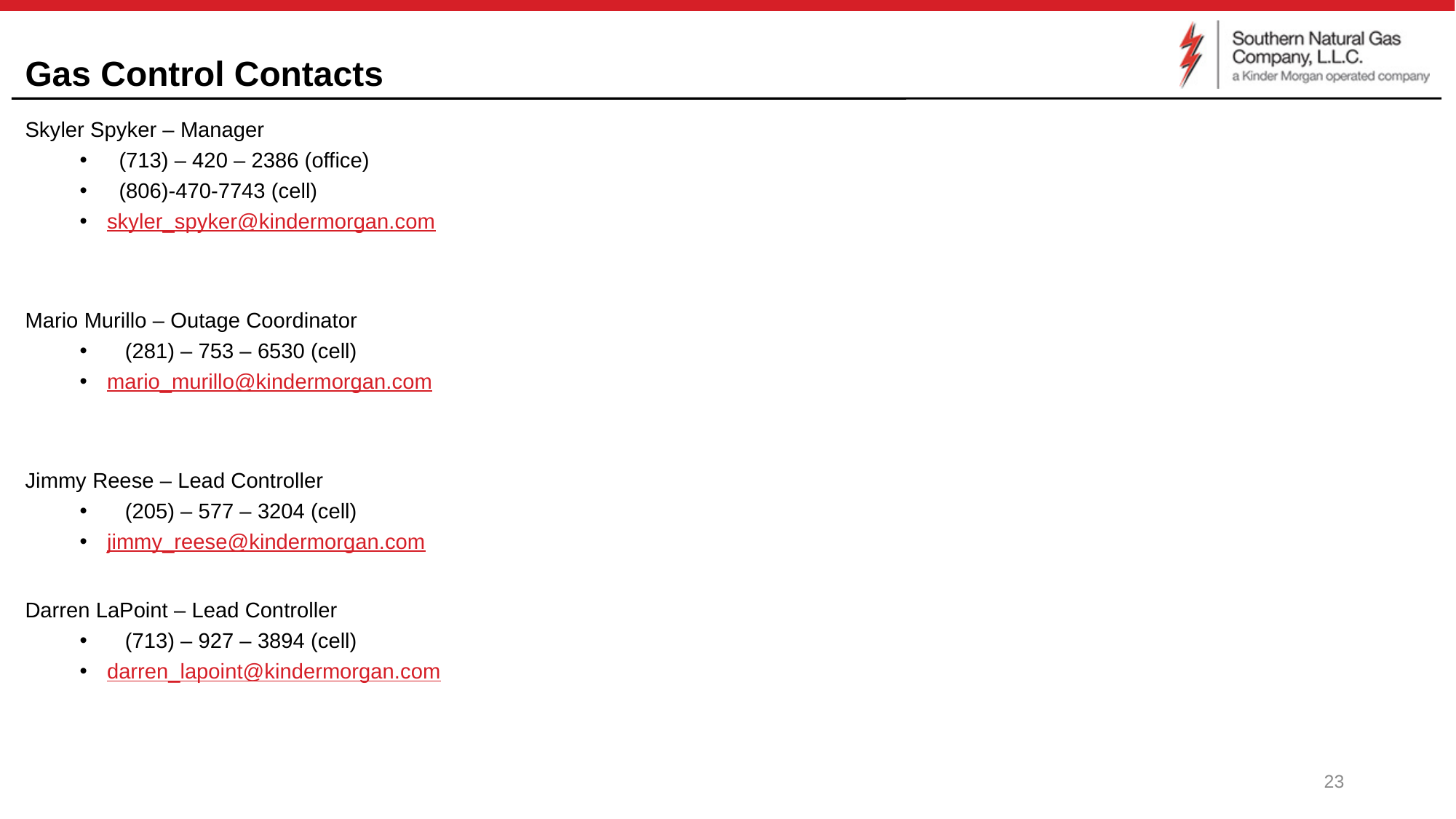

# Gas Control Contacts
Skyler Spyker – Manager
  (713) – 420 – 2386 (office)
  (806)-470-7743 (cell)
skyler_spyker@kindermorgan.com

Mario Murillo – Outage Coordinator
   (281) – 753 – 6530 (cell)
mario_murillo@kindermorgan.com

Jimmy Reese – Lead Controller
   (205) – 577 – 3204 (cell)
jimmy_reese@kindermorgan.com

Darren LaPoint – Lead Controller
   (713) – 927 – 3894 (cell)
darren_lapoint@kindermorgan.com

23